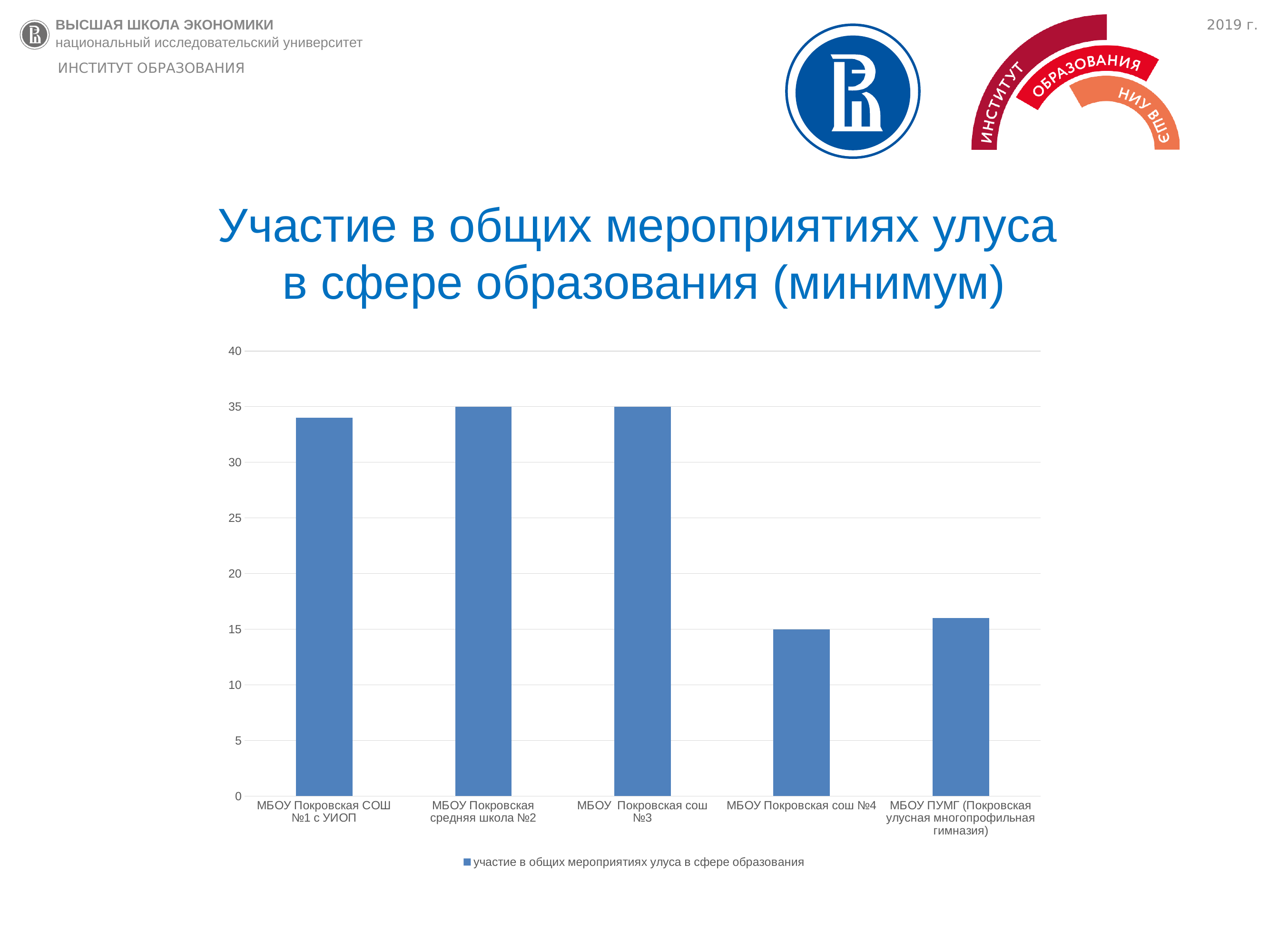

ВЫСШАЯ ШКОЛА ЭКОНОМИКИ
национальный исследовательский университет

2019 г.

ИНСТИТУТ ОБРАЗОВАНИЯ
Участие в общих мероприятиях улуса
в сфере образования (минимум)

### Chart

| Category | участие в общих мероприятиях улуса в сфере образования |
|---|---|
| МБОУ Покровская СОШ №1 с УИОП | 34.0 |
| МБОУ Покровская средняя школа №2 | 35.0 |
| МБОУ  Покровская сош №3 | 35.0 |
| МБОУ Покровская сош №4 | 15.0 |
| МБОУ ПУМГ (Покровская улусная многопрофильная гимназия) | 16.0 |